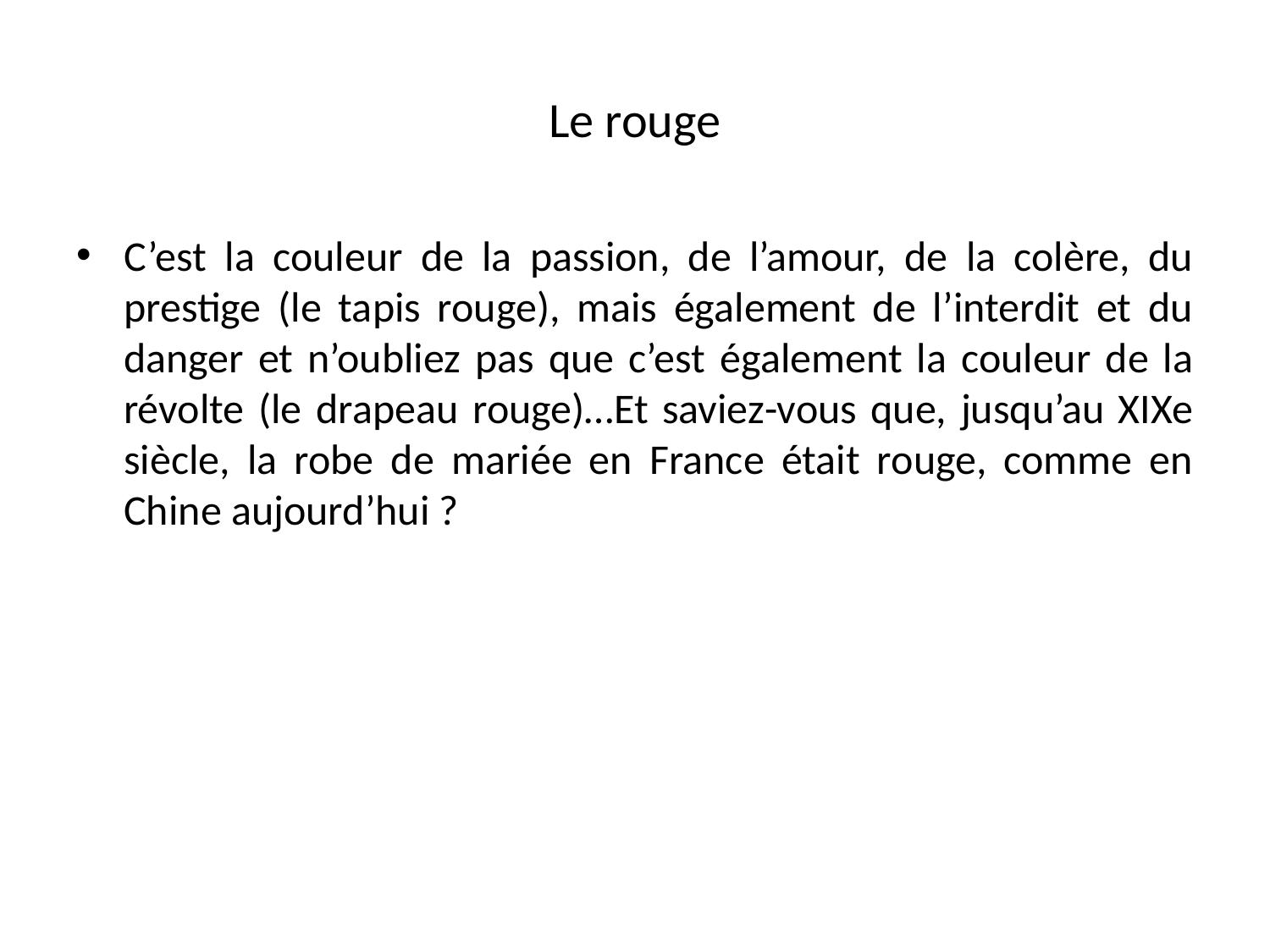

# Le rouge
C’est la couleur de la passion, de l’amour, de la colère, du prestige (le tapis rouge), mais également de l’interdit et du danger et n’oubliez pas que c’est également la couleur de la révolte (le drapeau rouge)…Et saviez-vous que, jusqu’au XIXe siècle, la robe de mariée en France était rouge, comme en Chine aujourd’hui ?